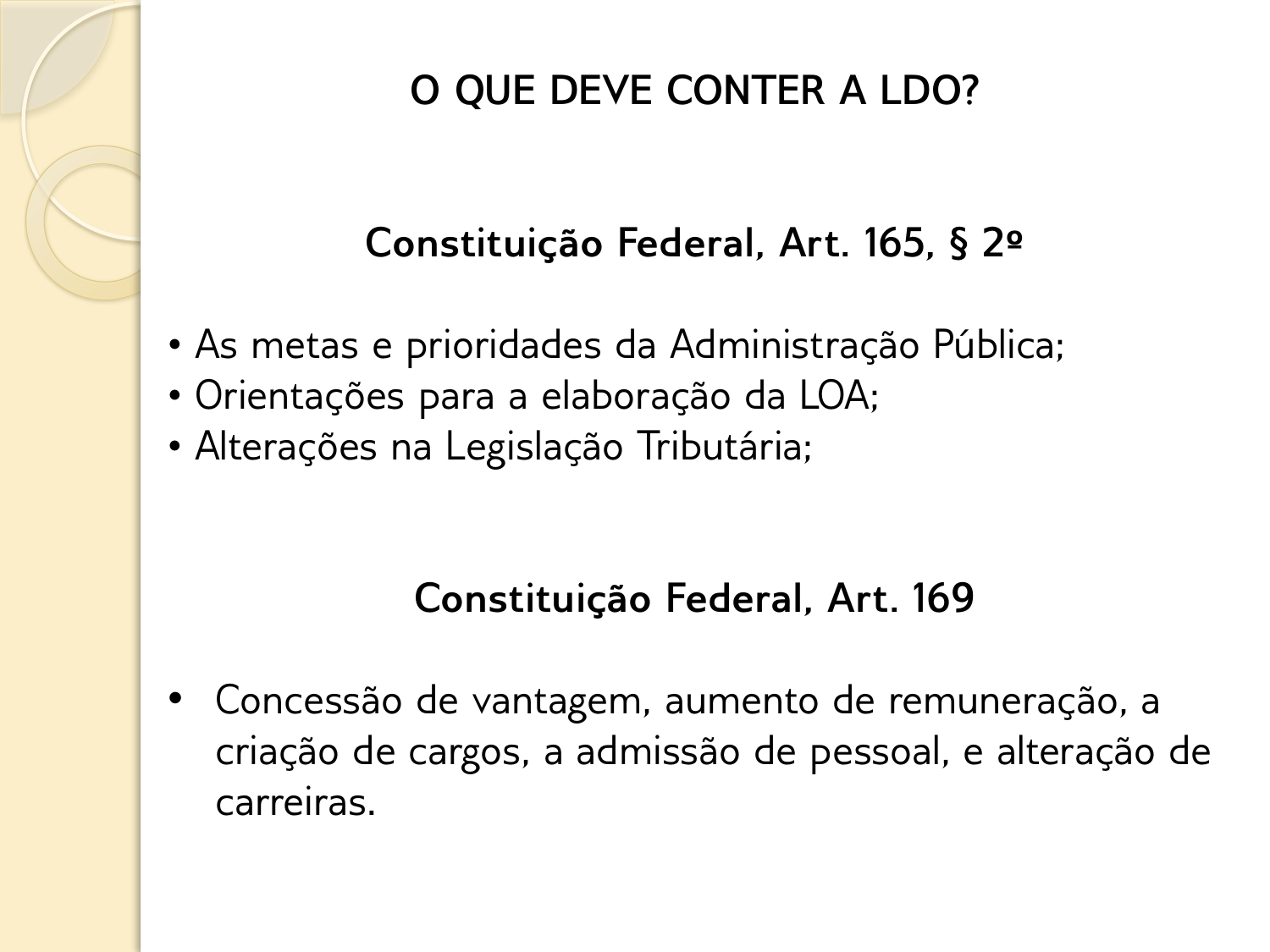

O QUE DEVE CONTER A LDO?

Constituição Federal, Art. 165, § 2º

• As metas e prioridades da Administração Pública;
• Orientações para a elaboração da LOA;
• Alterações na Legislação Tributária;

Constituição Federal, Art. 169

Concessão de vantagem, aumento de remuneração, a criação de cargos, a admissão de pessoal, e alteração de carreiras.